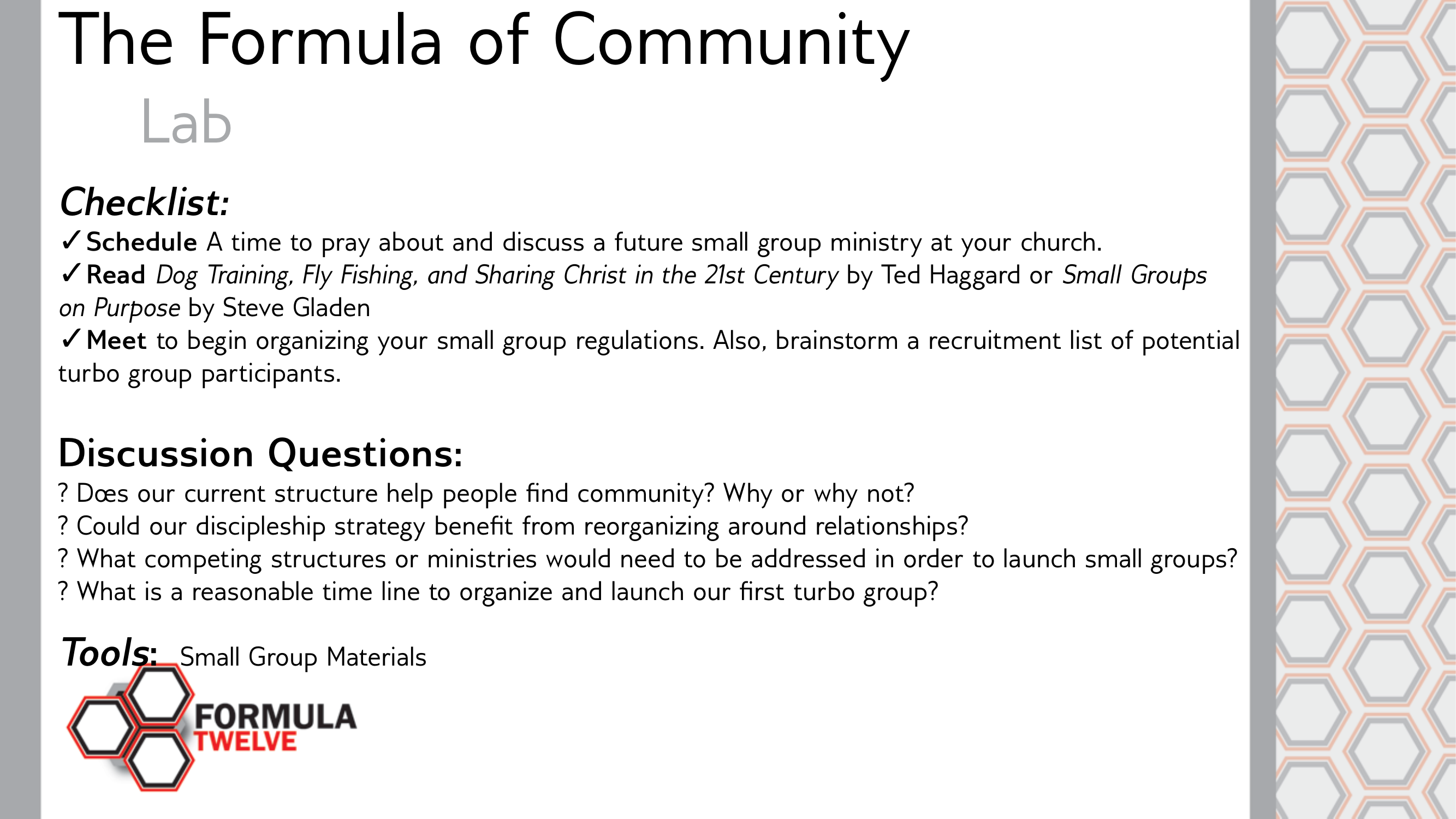

The Formula of Community
	Lab

Checklist:
Schedule A time to pray about and discuss a future small group ministry at your church.
Read Dog Training, Fly Fishing, and Sharing Christ in the 21st Century by Ted Haggard or Small Groups on Purpose by Steve Gladen
Meet to begin organizing your small group regulations. Also, brainstorm a recruitment list of potential turbo group participants.

Discussion Questions:
? Does our current structure help people find community? Why or why not?
? Could our discipleship strategy benefit from reorganizing around relationships?
? What competing structures or ministries would need to be addressed in order to launch small groups?
? What is a reasonable time line to organize and launch our first turbo group?

Tools:  Small Group Materials